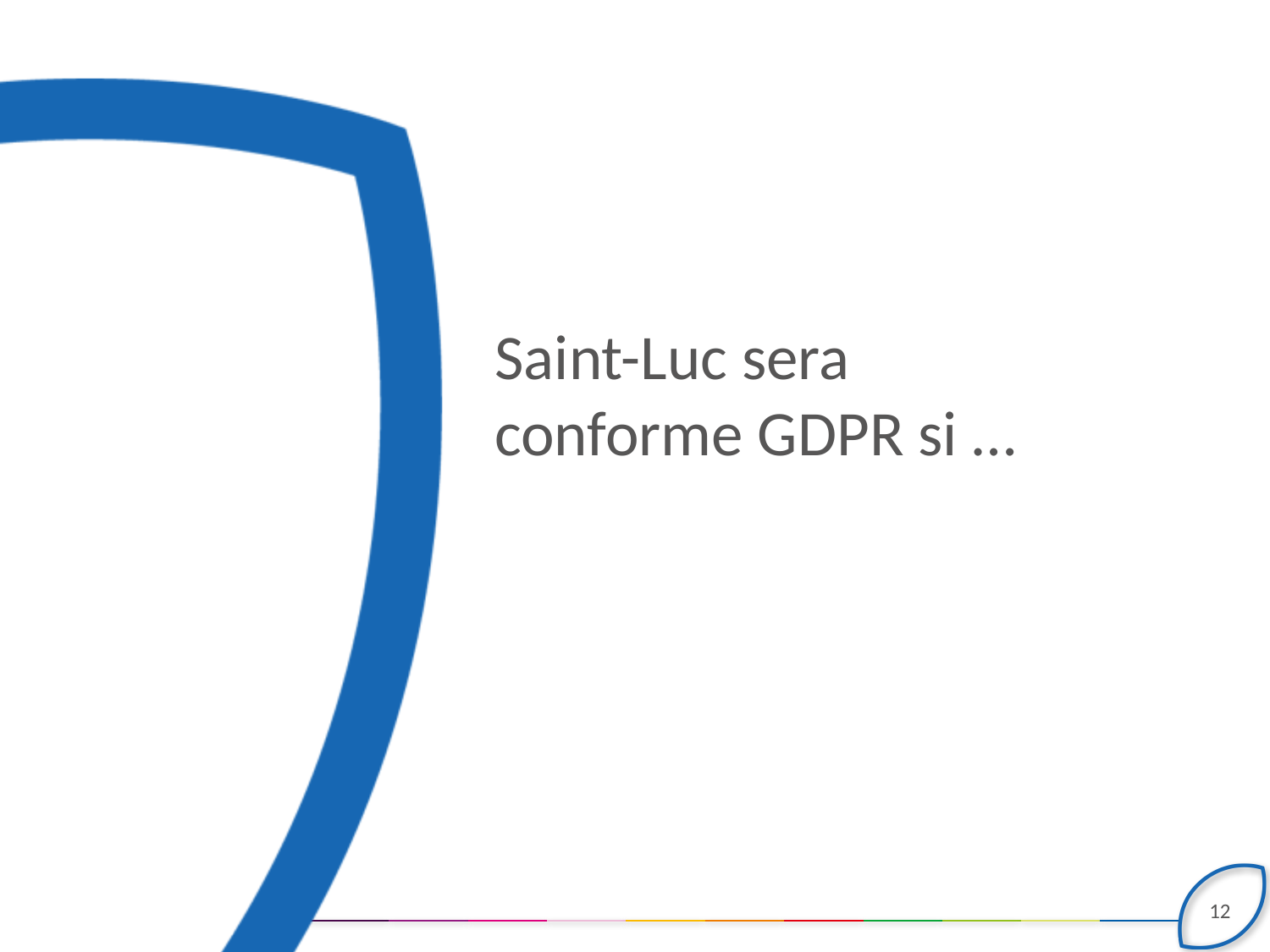

Saint-Luc sera
conforme GDPR si …
12